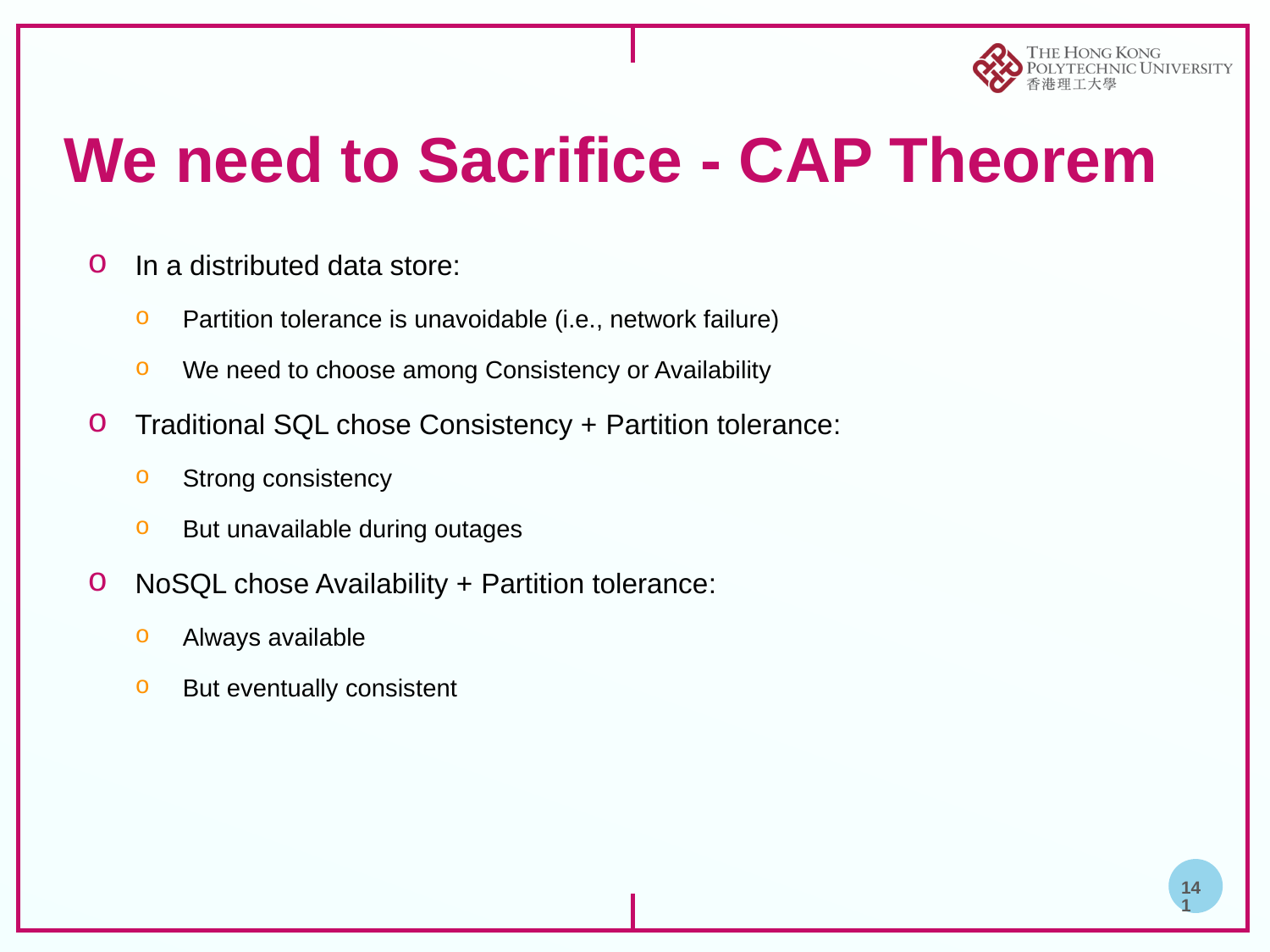

# We need to Sacrifice - CAP Theorem
In a distributed data store:
Partition tolerance is unavoidable (i.e., network failure)
We need to choose among Consistency or Availability
Traditional SQL chose Consistency + Partition tolerance:
Strong consistency
But unavailable during outages
NoSQL chose Availability + Partition tolerance:
Always available
But eventually consistent